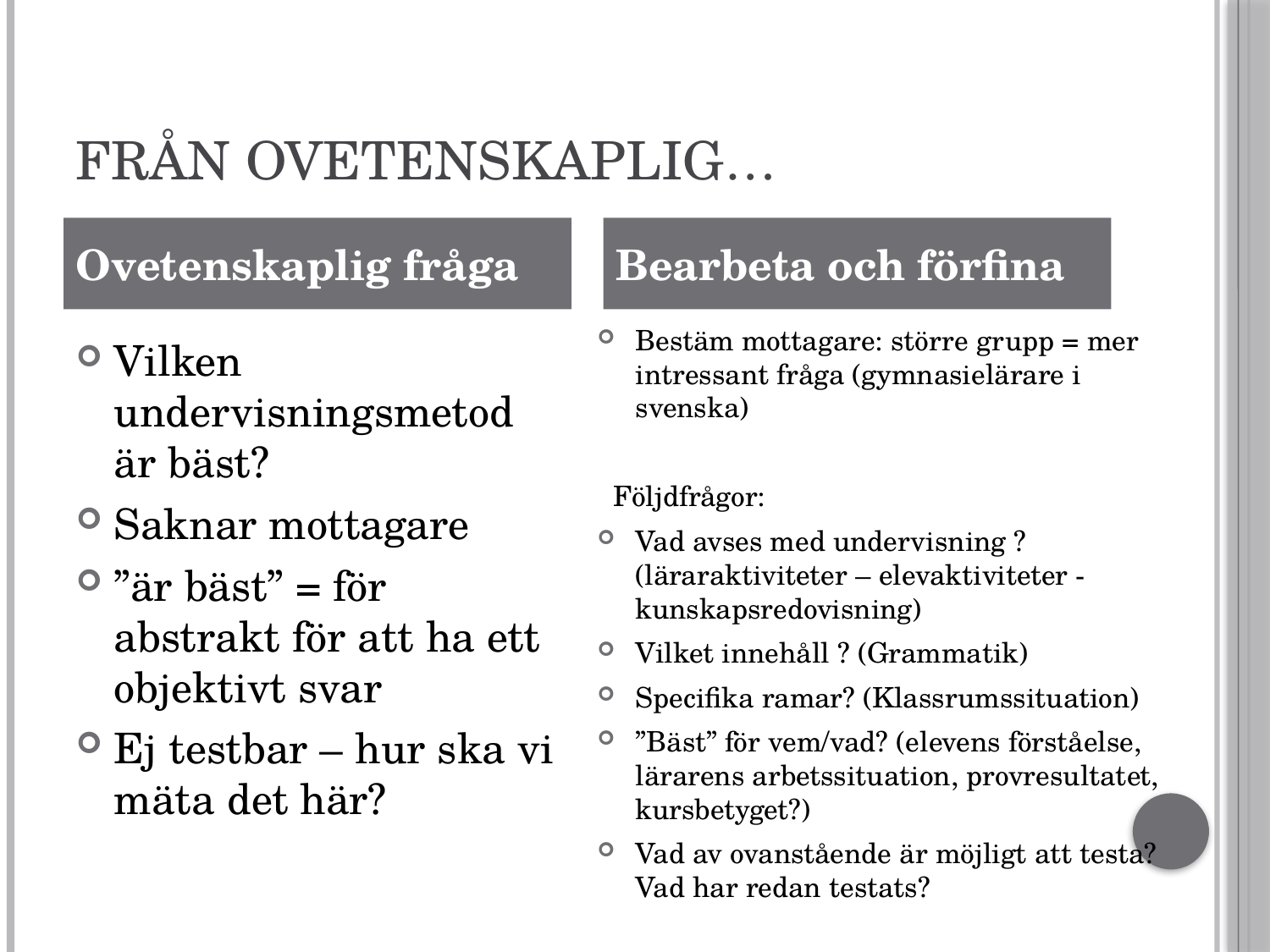

# Från ovetenskaplig…
Ovetenskaplig fråga
Bearbeta och förfina
Bestäm mottagare: större grupp = mer intressant fråga (gymnasielärare i svenska)

Följdfrågor:
Vad avses med undervisning ? (läraraktiviteter – elevaktiviteter - kunskapsredovisning)
Vilket innehåll ? (Grammatik)
Specifika ramar? (Klassrumssituation)
”Bäst” för vem/vad? (elevens förståelse, lärarens arbetssituation, provresultatet, kursbetyget?)
Vad av ovanstående är möjligt att testa? Vad har redan testats?
Vilken undervisningsmetod är bäst?
Saknar mottagare
”är bäst” = för abstrakt för att ha ett objektivt svar
Ej testbar – hur ska vi mäta det här?